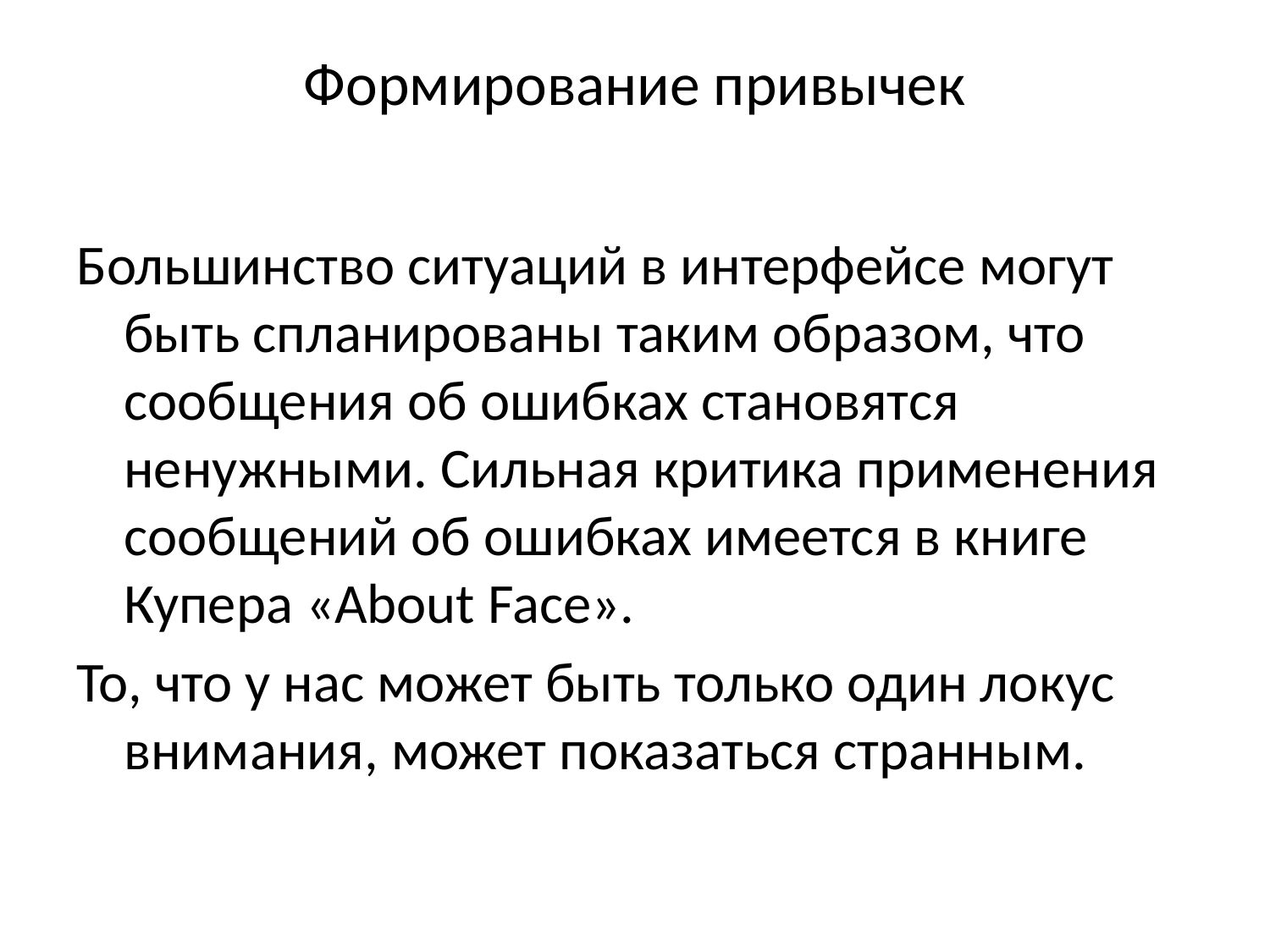

# Формирование привычек
Большинство ситуаций в интерфейсе могут быть спланированы таким образом, что сообщения об ошибках становятся ненужными. Сильная критика применения сообщений об ошибках имеется в книге Купера «About Face».
То, что у нас может быть только один локус внимания, может показаться странным.